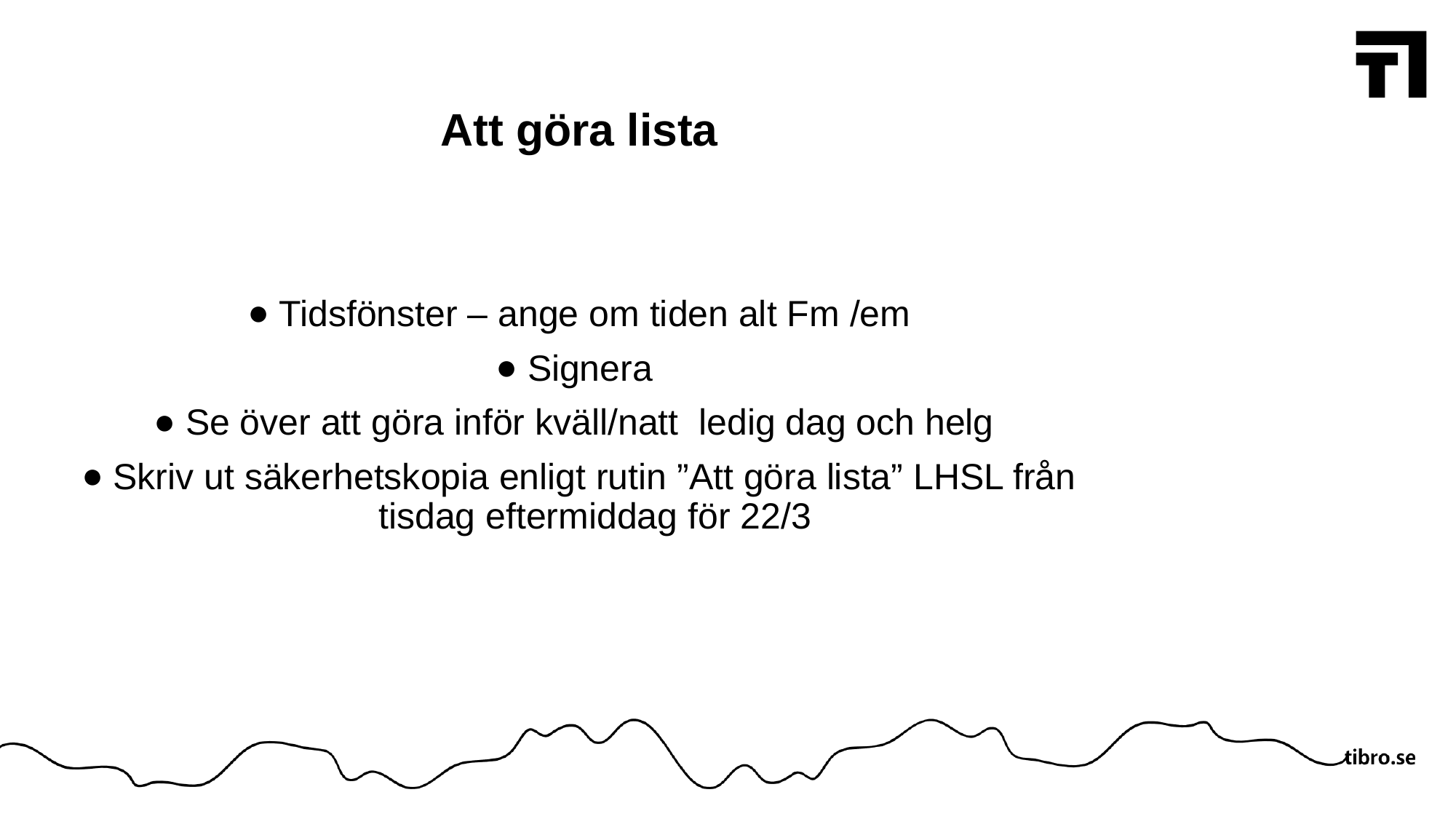

# Att göra lista

Tidsfönster – ange om tiden alt Fm /em
Signera
Se över att göra inför kväll/natt  ledig dag och helg
Skriv ut säkerhetskopia enligt rutin ”Att göra lista” LHSL från tisdag eftermiddag för 22/3